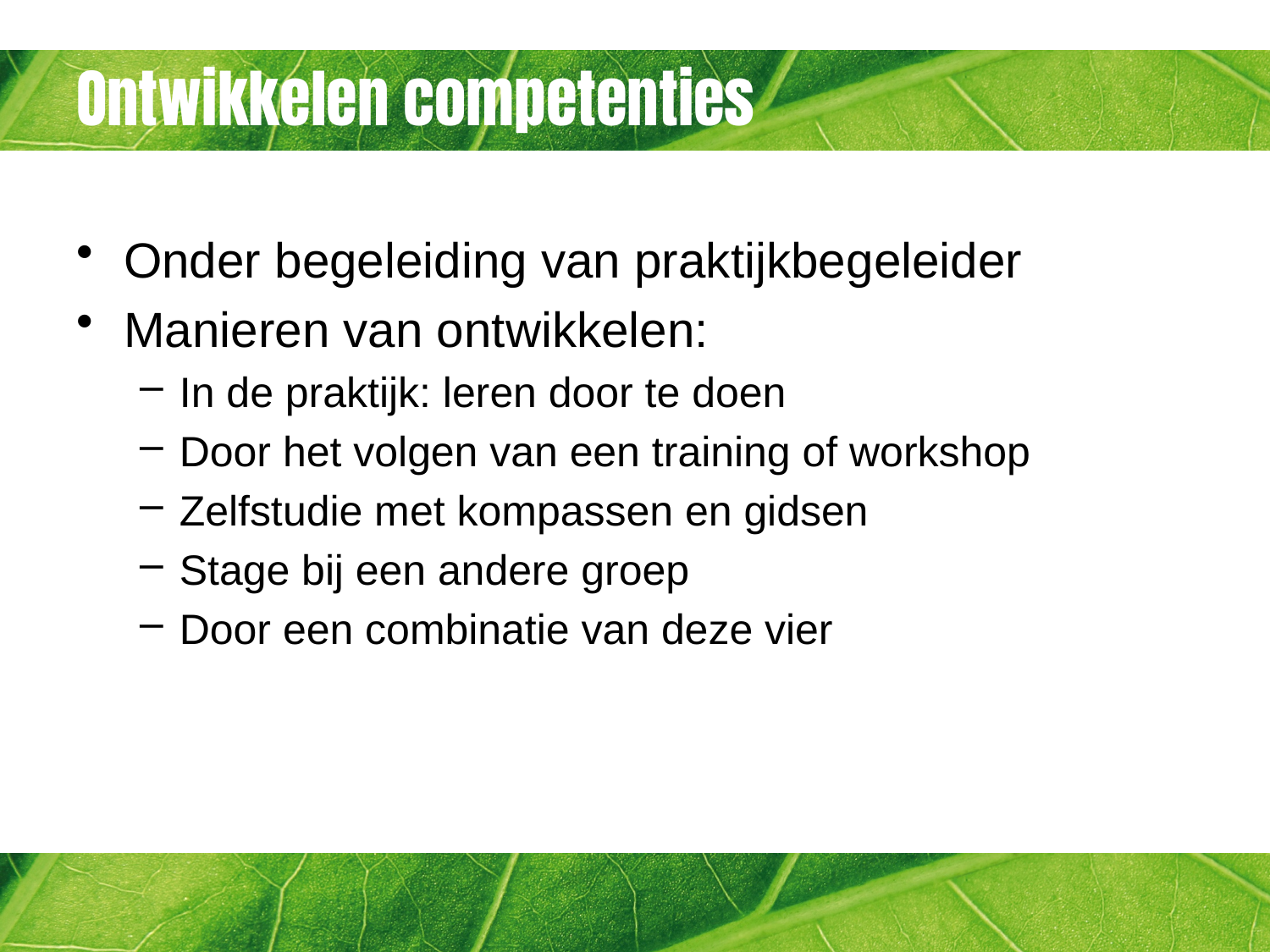

# Ontwikkelen competenties
Onder begeleiding van praktijkbegeleider
Manieren van ontwikkelen:
In de praktijk: leren door te doen
Door het volgen van een training of workshop
Zelfstudie met kompassen en gidsen
Stage bij een andere groep
Door een combinatie van deze vier